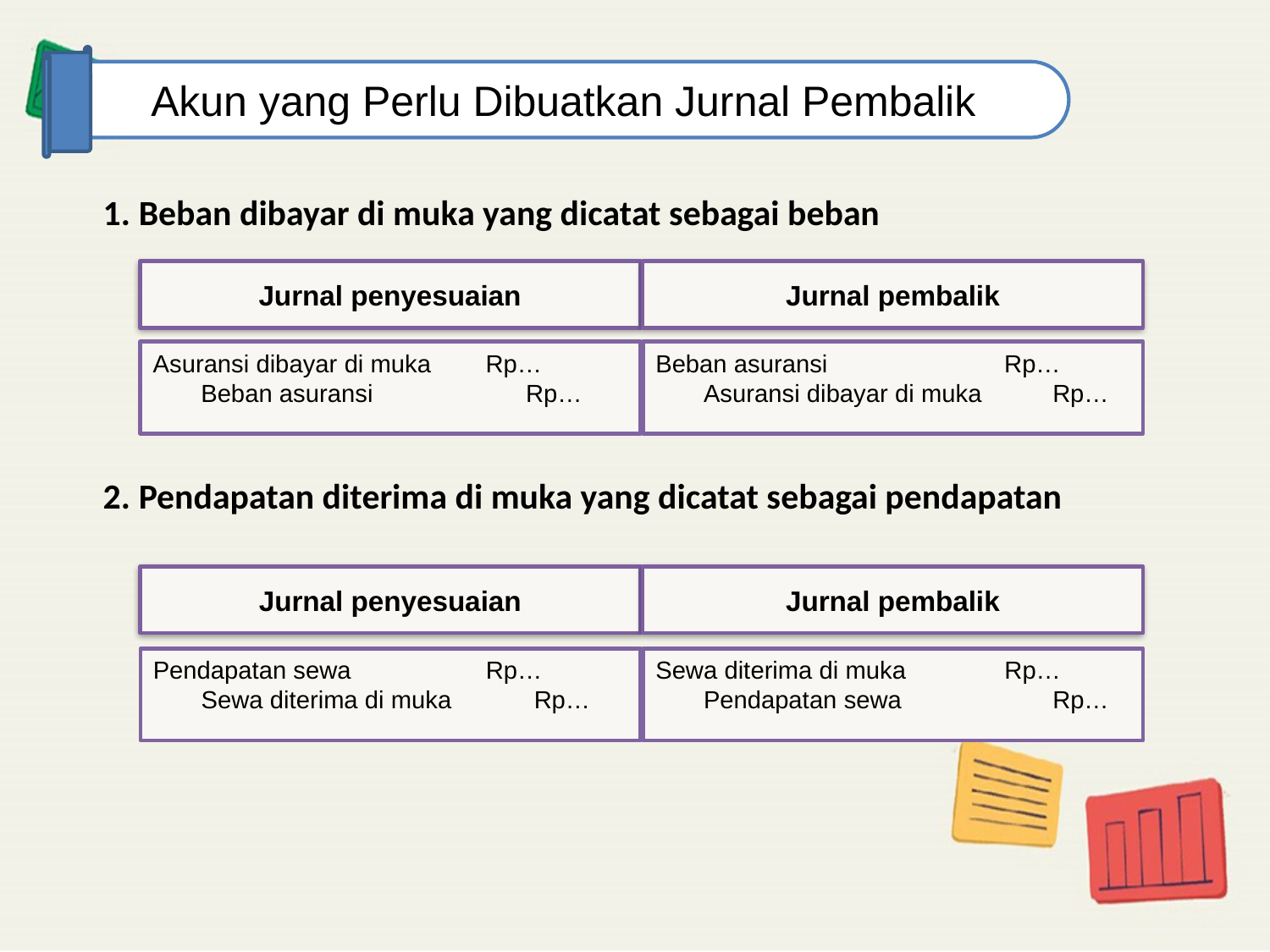

Akun yang Perlu Dibuatkan Jurnal Pembalik

1. Beban dibayar di muka yang dicatat sebagai beban
Jurnal penyesuaian
Jurnal pembalik
Asuransi dibayar di muka	Rp…
	Beban asuransi		Rp…
Beban asuransi	Rp…
	Asuransi dibayar di muka 		Rp…
2. Pendapatan diterima di muka yang dicatat sebagai pendapatan
Jurnal penyesuaian
Jurnal pembalik
Pendapatan sewa	Rp…
	Sewa diterima di muka		Rp…
Sewa diterima di muka	Rp…
	Pendapatan sewa 		Rp…